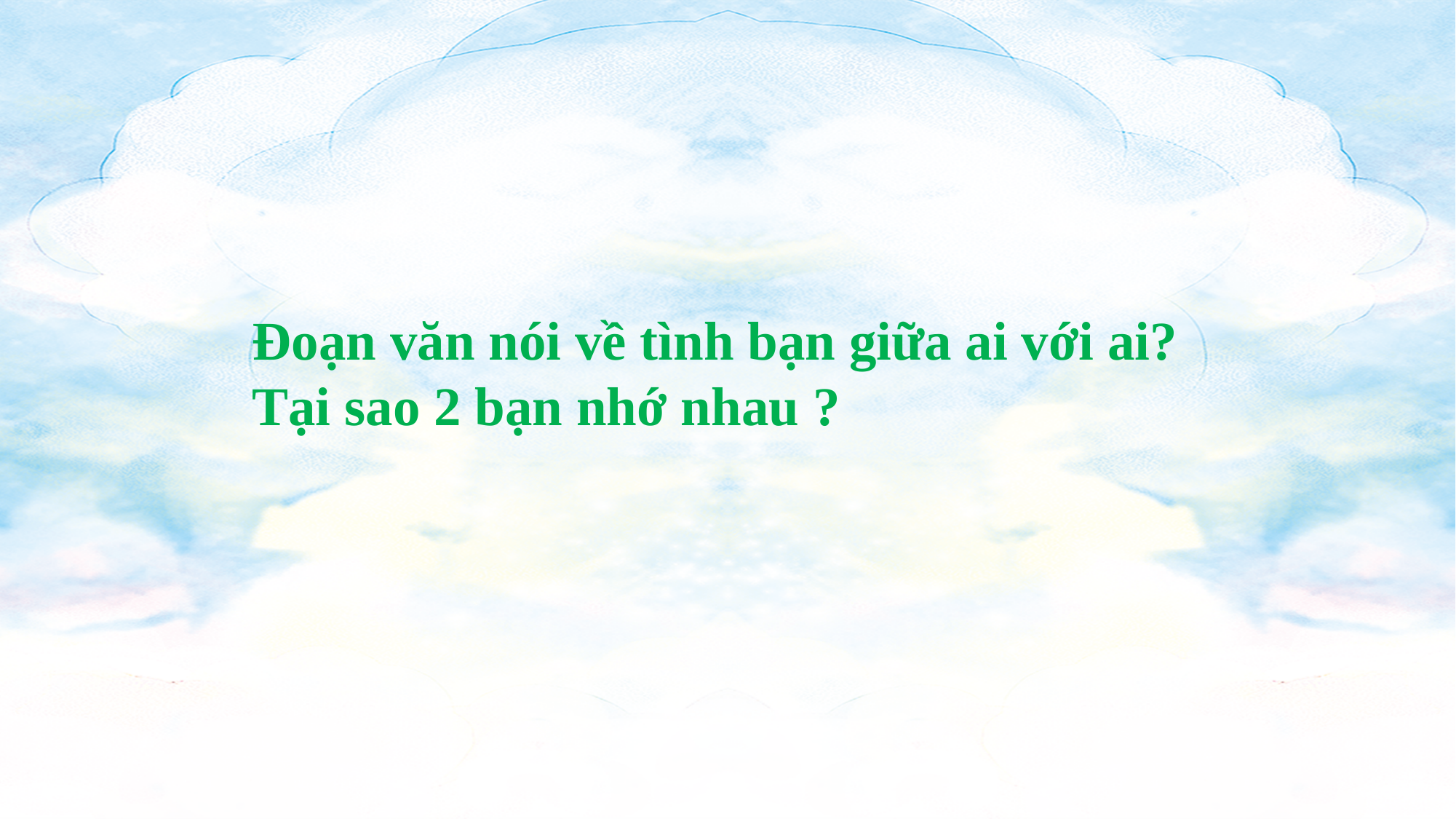

Đoạn văn nói về tình bạn giữa ai với ai?
Tại sao 2 bạn nhớ nhau ?